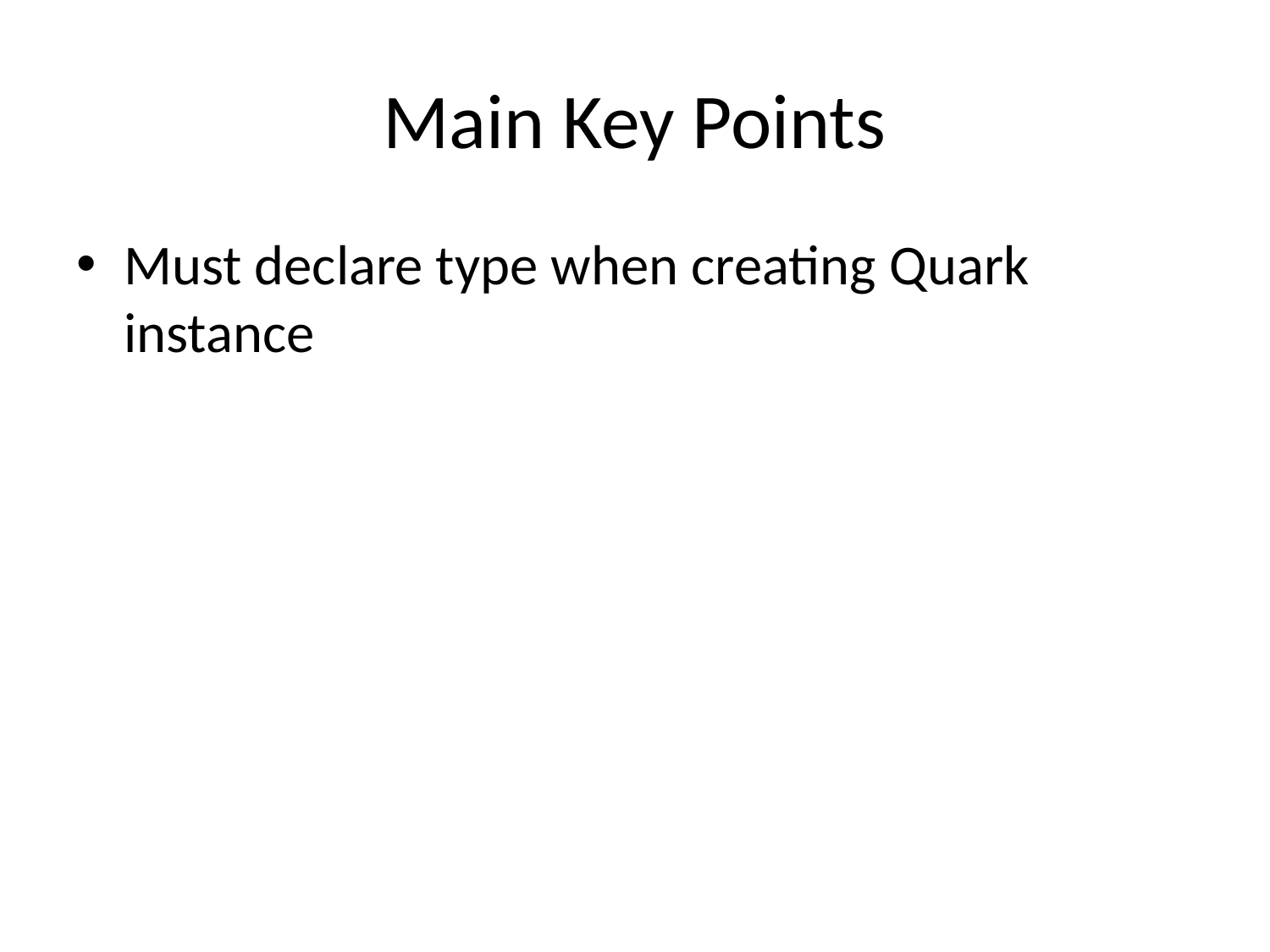

# Main Key Points
Must declare type when creating Quark instance